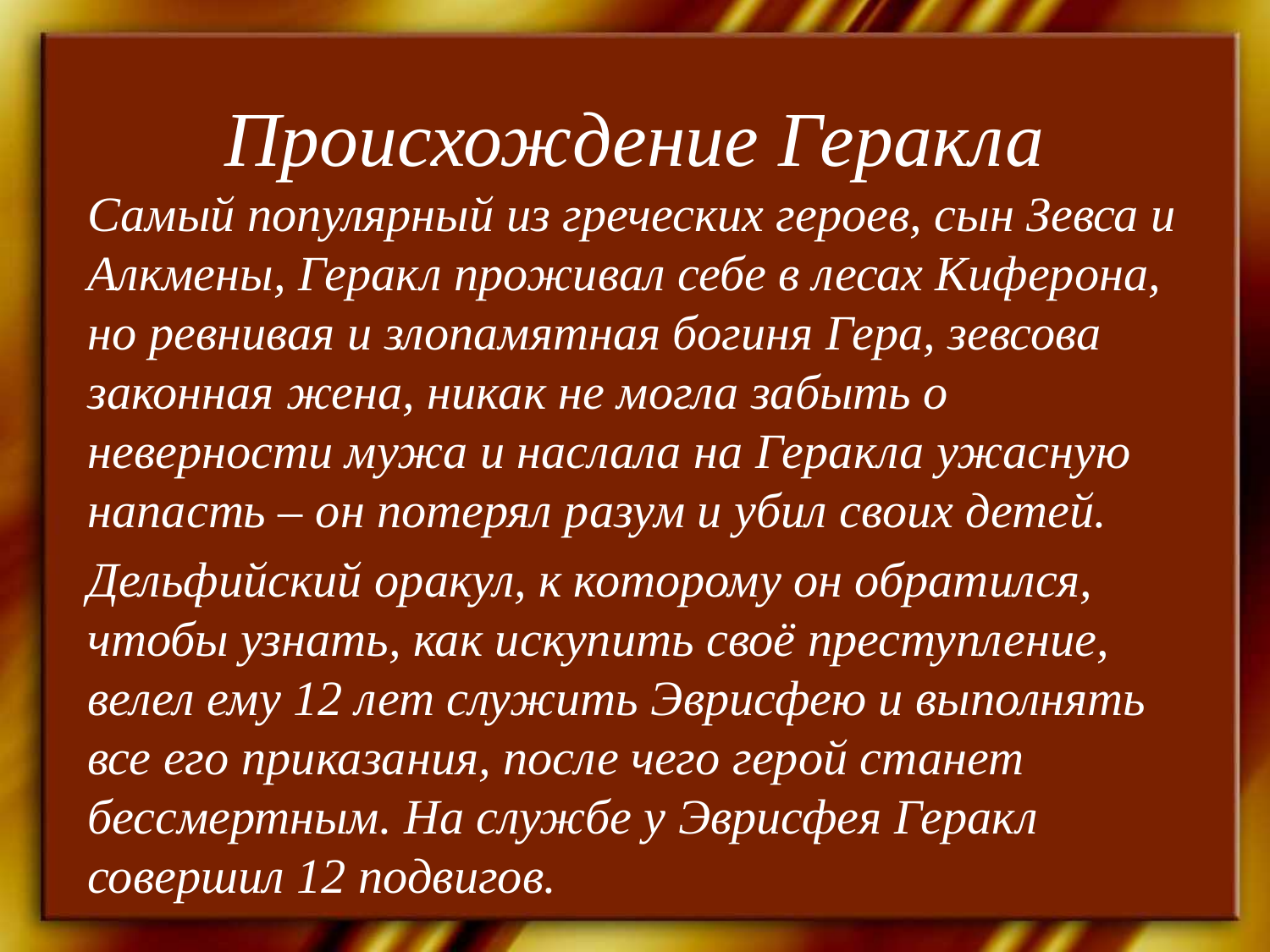

# Происхождение Геракла
Самый популярный из греческих героев, сын Зевса и Алкмены, Геракл проживал себе в лесах Киферона, но ревнивая и злопамятная богиня Гера, зевсова законная жена, никак не могла забыть о неверности мужа и наслала на Геракла ужасную напасть – он потерял разум и убил своих детей.
Дельфийский оракул, к которому он обратился, чтобы узнать, как искупить своё преступление, велел ему 12 лет служить Эврисфею и выполнять все его приказания, после чего герой станет бессмертным. На службе у Эврисфея Геракл совершил 12 подвигов.